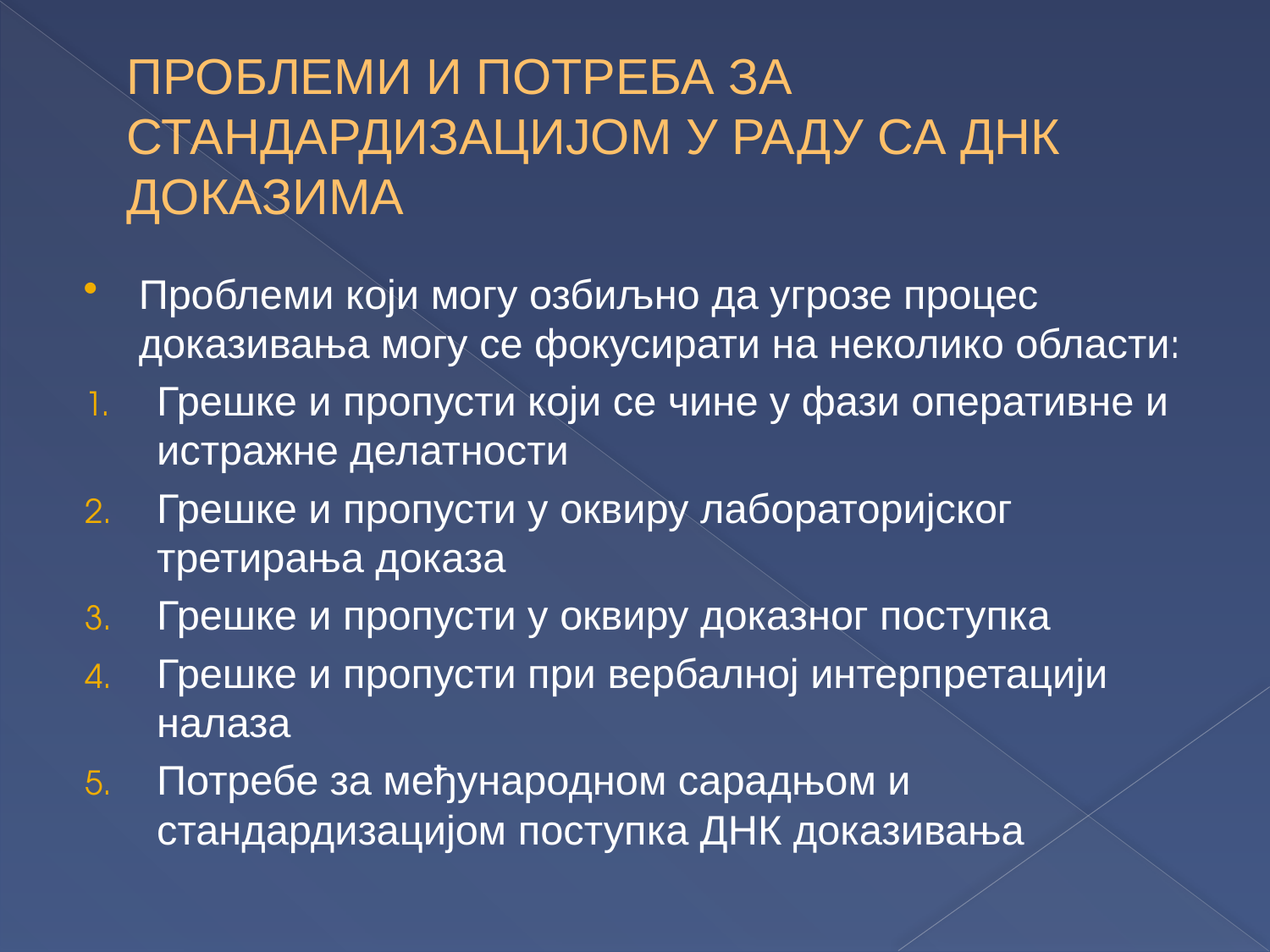

# ПРОБЛЕМИ И ПОТРЕБА ЗА СТАНДАРДИЗАЦИЈОМ У РАДУ СА ДНК ДОКАЗИМА
Проблеми који могу озбиљно да угрозе процес доказивања могу се фокусирати на неколико области:
Грешке и пропусти који се чине у фази оперативне и истражне делатности
Грешке и пропусти у оквиру лабораторијског третирања доказа
Грешке и пропусти у оквиру доказног поступка
Грешке и пропусти при вербалној интерпретацији налаза
Потребе за међународном сарадњом и стандардизацијом поступка ДНК доказивања